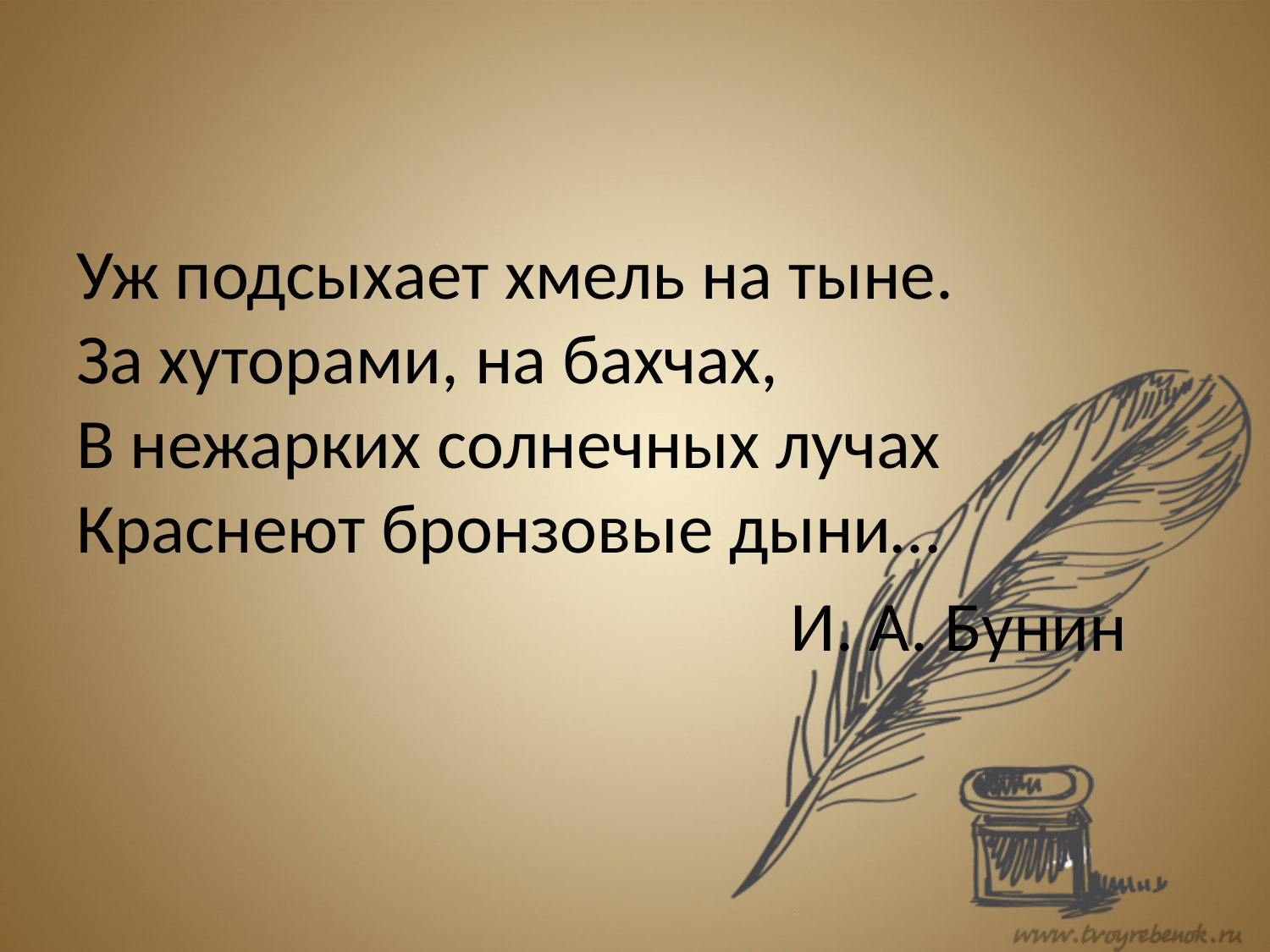

Уж подсыхает хмель на тыне. 
За хуторами, на бахчах, 
В нежарких солнечных лучах 
Краснеют бронзовые дыни…
                                             И. А. Бунин